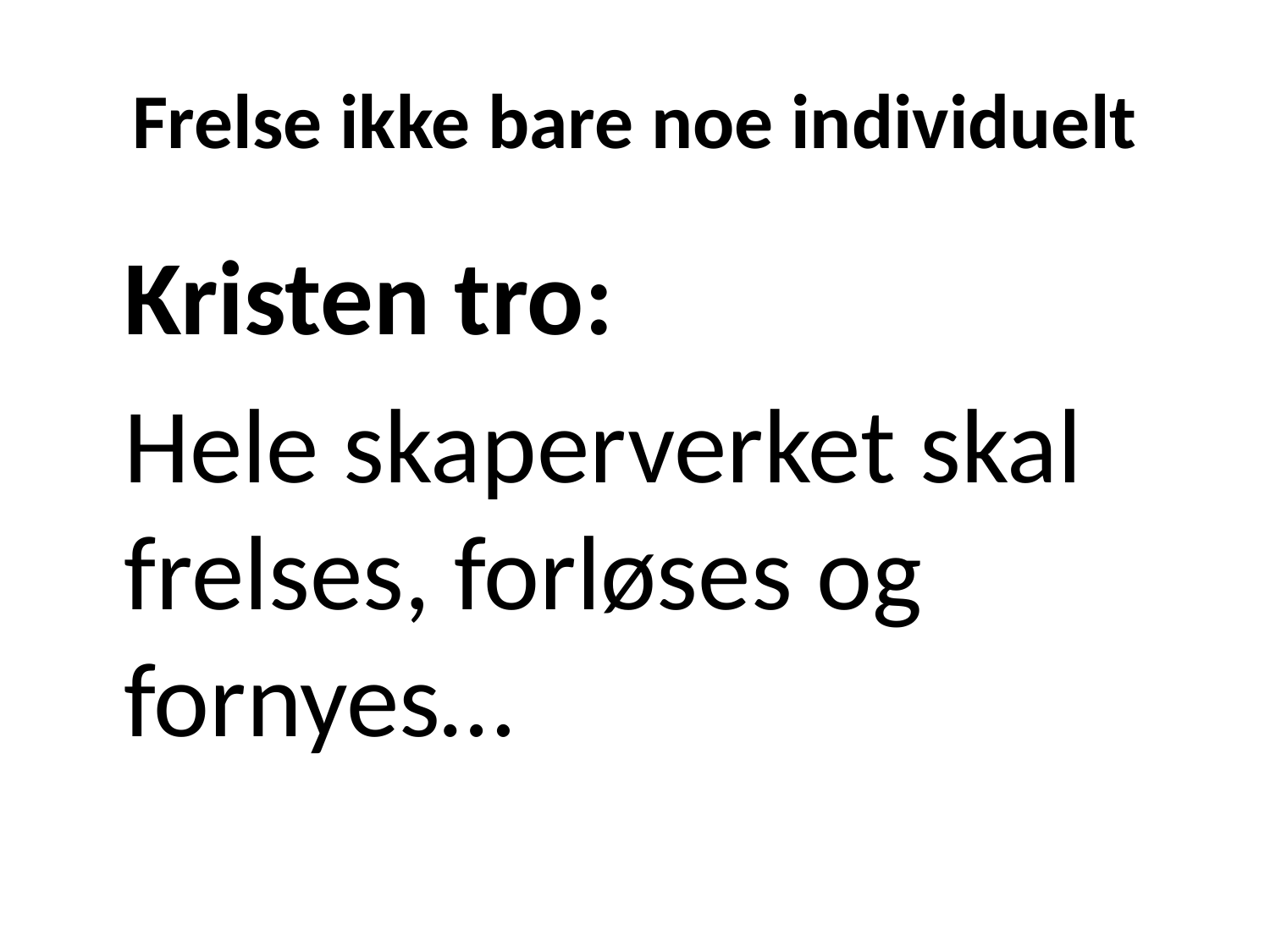

# Frelse ikke bare noe individuelt
	Kristen tro:
	Hele skaperverket skal frelses, forløses og fornyes…